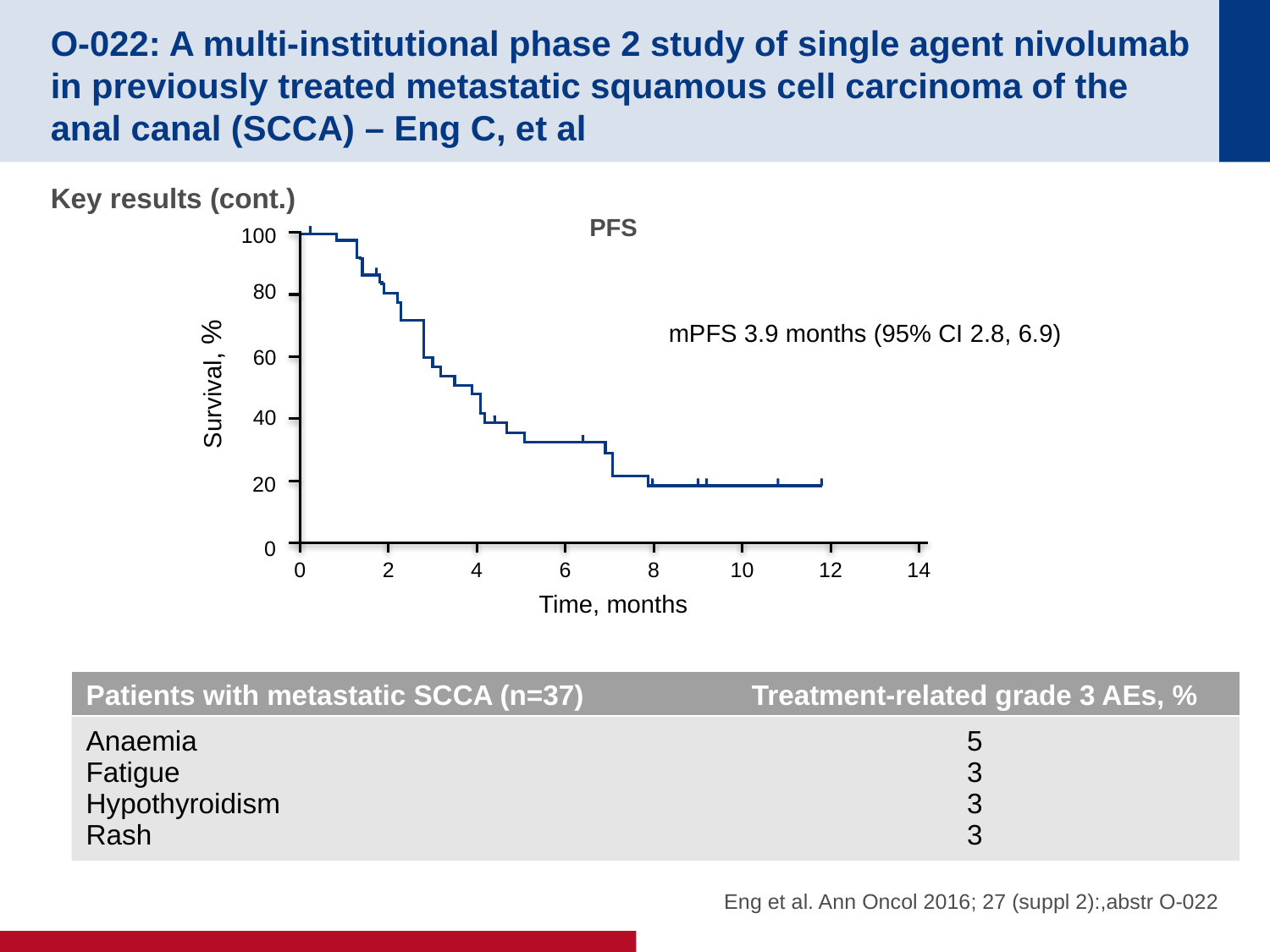

# O-022: A multi-institutional phase 2 study of single agent nivolumab in previously treated metastatic squamous cell carcinoma of the anal canal (SCCA) – Eng C, et al
Key results (cont.)

PFS
100

80
mPFS 3.9 months (95% CI 2.8, 6.9)
60
Survival, %
40
20
0
0
2
4
6
8
10
12
14
Time, months
| Patients with metastatic SCCA (n=37) | Treatment-related grade 3 AEs, % |
| --- | --- |
| Anaemia Fatigue Hypothyroidism Rash | 5 3 3 3 |
Eng et al. Ann Oncol 2016; 27 (suppl 2):,abstr O-022